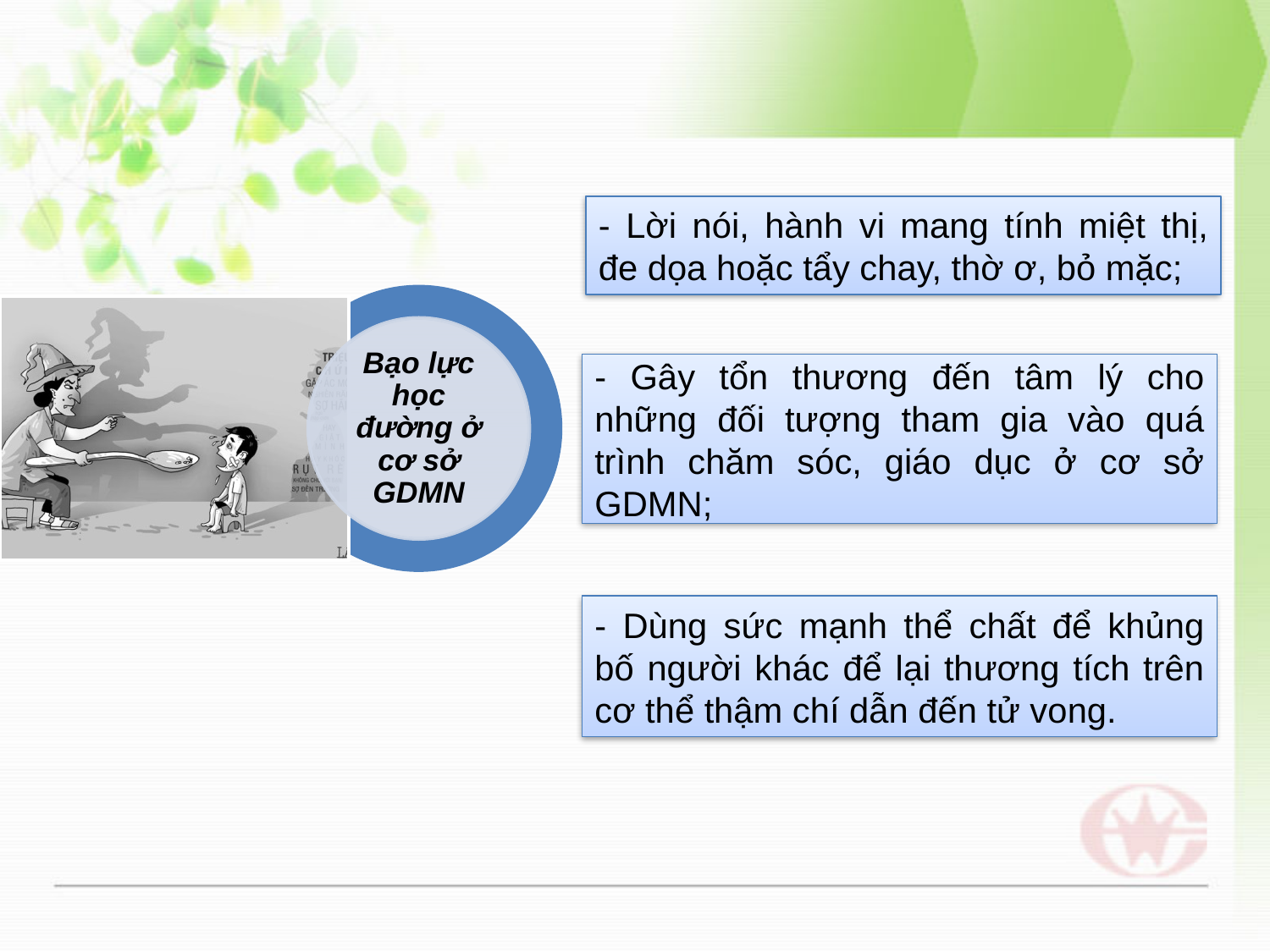

Bạo lực học đường ở cơ sở GDMN
- Lời nói, hành vi mang tính miệt thị, đe dọa hoặc tẩy chay, thờ ơ, bỏ mặc;
- Gây tổn thương đến tâm lý cho những đối tượng tham gia vào quá trình chăm sóc, giáo dục ở cơ sở GDMN;
- Dùng sức mạnh thể chất để khủng bố người khác để lại thương tích trên cơ thể thậm chí dẫn đến tử vong.